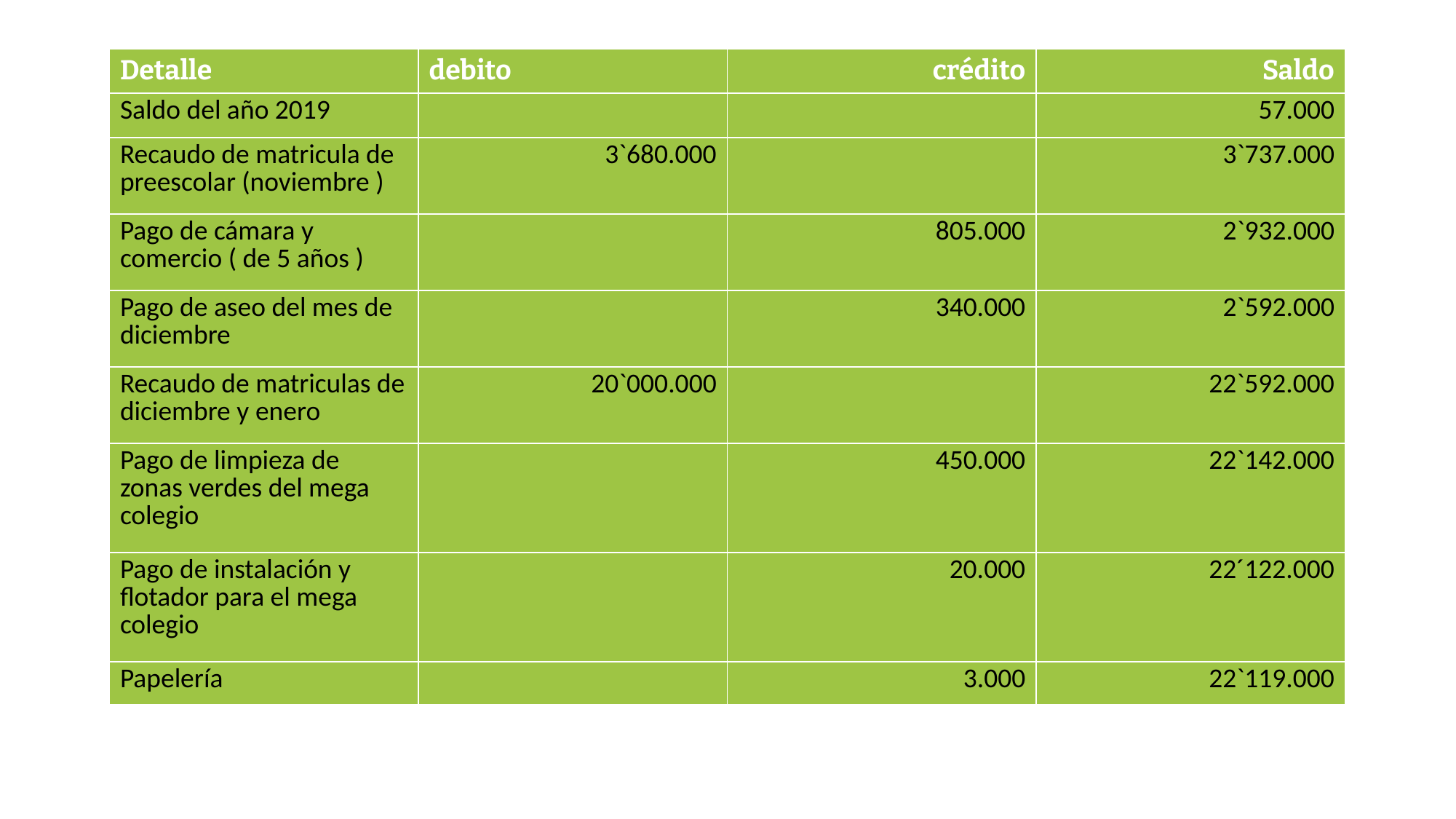

| Detalle | debito | crédito | Saldo |
| --- | --- | --- | --- |
| Saldo del año 2019 |  |  | 57.000 |
| Recaudo de matricula de preescolar (noviembre ) | 3`680.000 |  | 3`737.000 |
| Pago de cámara y comercio ( de 5 años ) |  | 805.000 | 2`932.000 |
| Pago de aseo del mes de diciembre |  | 340.000 | 2`592.000 |
| Recaudo de matriculas de diciembre y enero | 20`000.000 |  | 22`592.000 |
| Pago de limpieza de zonas verdes del mega colegio |  | 450.000 | 22`142.000 |
| Pago de instalación y flotador para el mega colegio |  | 20.000 | 22´122.000 |
| Papelería |  | 3.000 | 22`119.000 |
Detalle